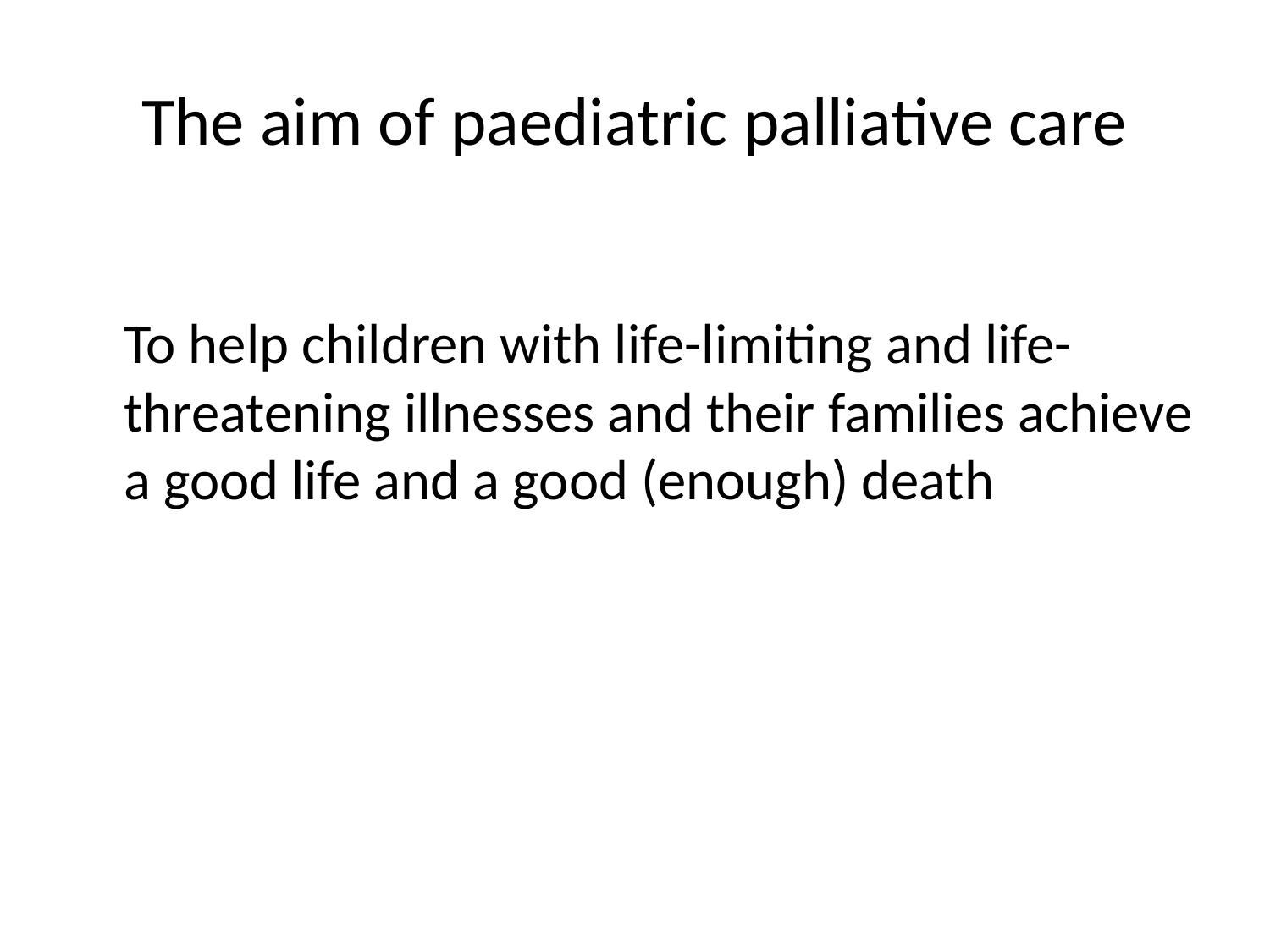

# The aim of paediatric palliative care

	To help children with life-limiting and life-threatening illnesses and their families achieve a good life and a good (enough) death